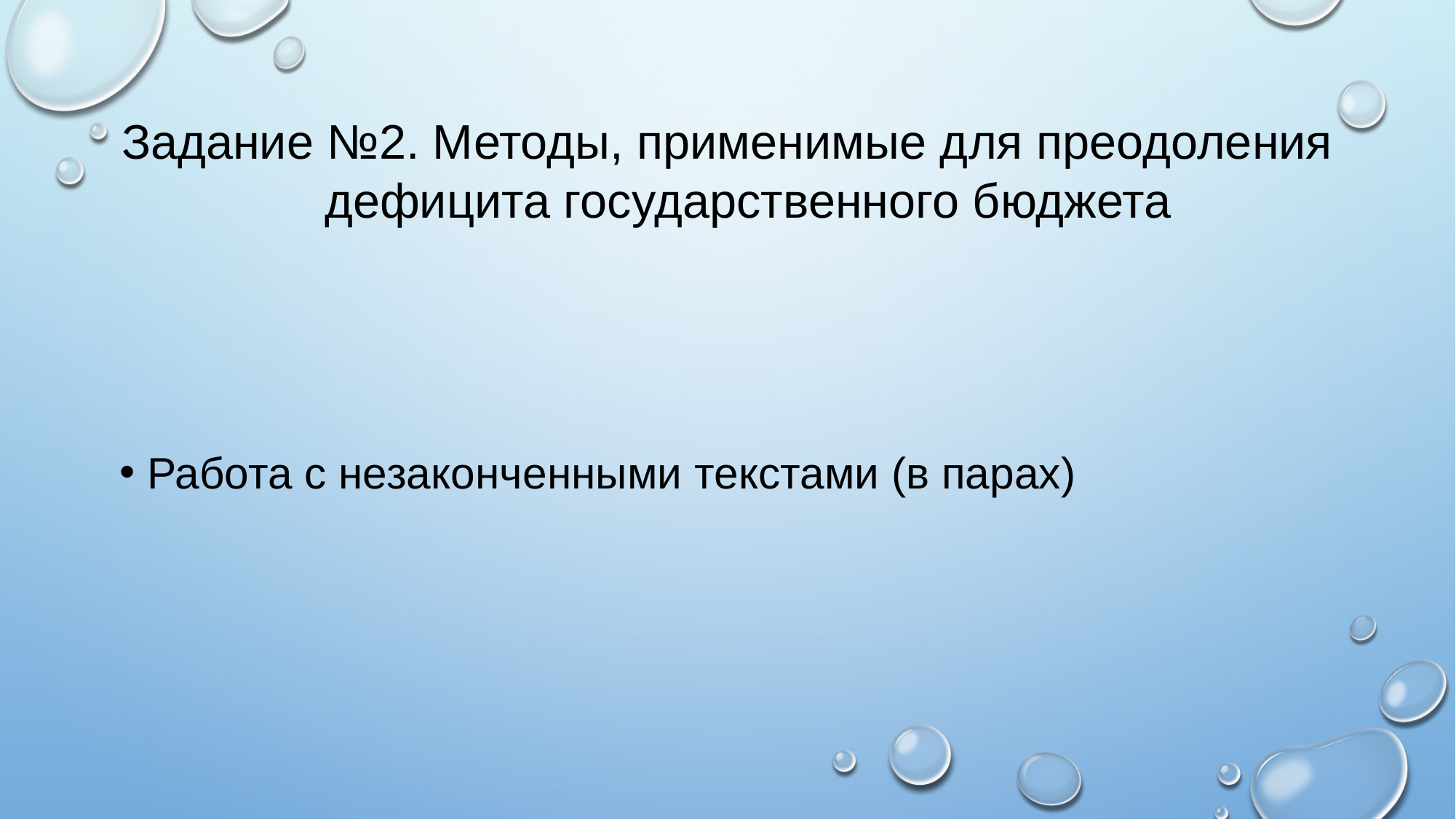

# Задание №2. Методы, применимые для преодоления дефицита государственного бюджета

Работа с незаконченными текстами (в парах)